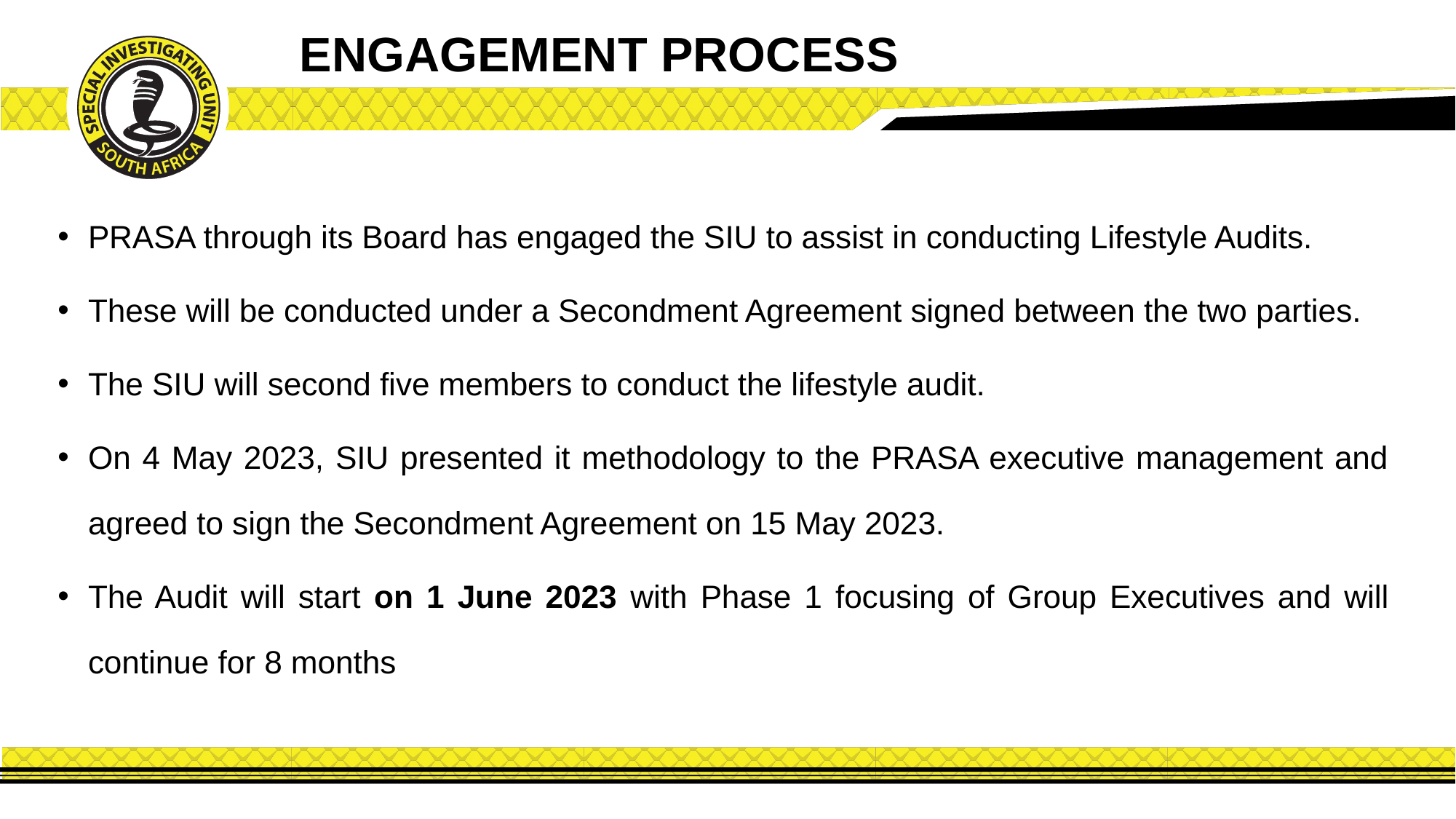

ENGAGEMENT PROCESS
PRASA through its Board has engaged the SIU to assist in conducting Lifestyle Audits.
These will be conducted under a Secondment Agreement signed between the two parties.
The SIU will second five members to conduct the lifestyle audit.
On 4 May 2023, SIU presented it methodology to the PRASA executive management and agreed to sign the Secondment Agreement on 15 May 2023.
The Audit will start on 1 June 2023 with Phase 1 focusing of Group Executives and will continue for 8 months